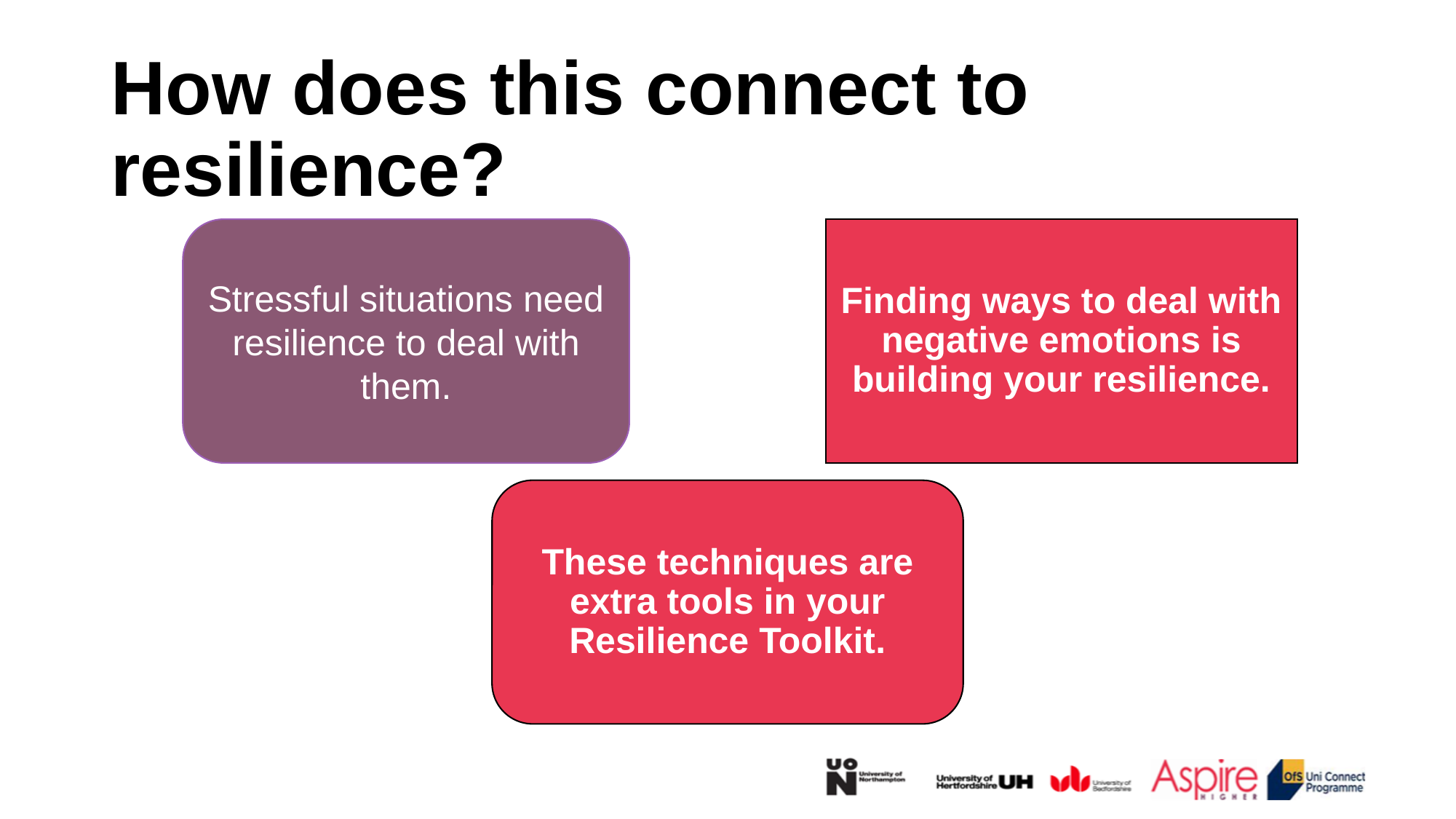

# How does this connect to resilience?
Finding ways to deal with negative emotions is building your resilience.
Stressful situations need resilience to deal with them.
These techniques are extra tools in your Resilience Toolkit.